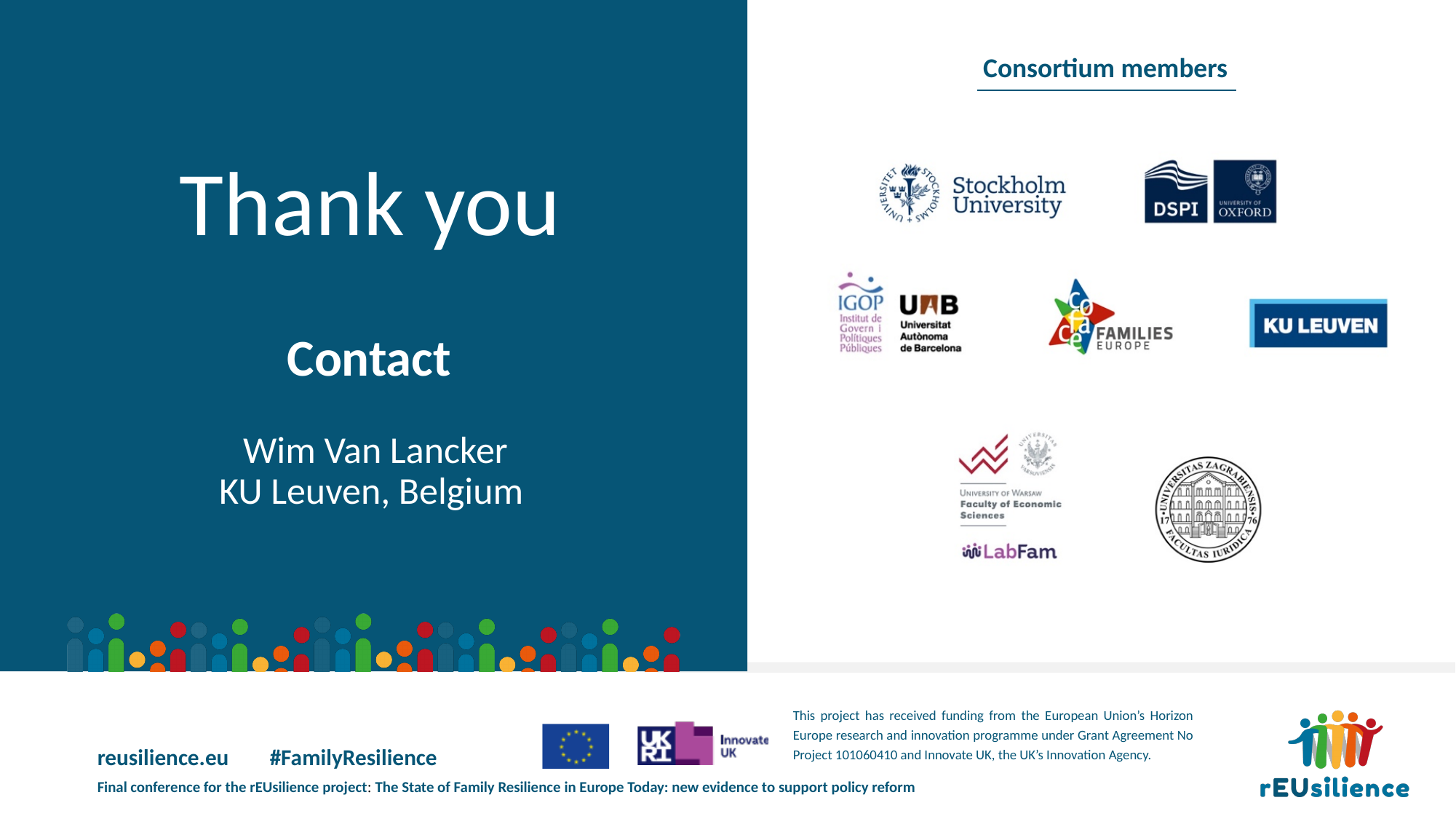

# Thank you
Contact
Wim Van Lancker
KU Leuven, Belgium